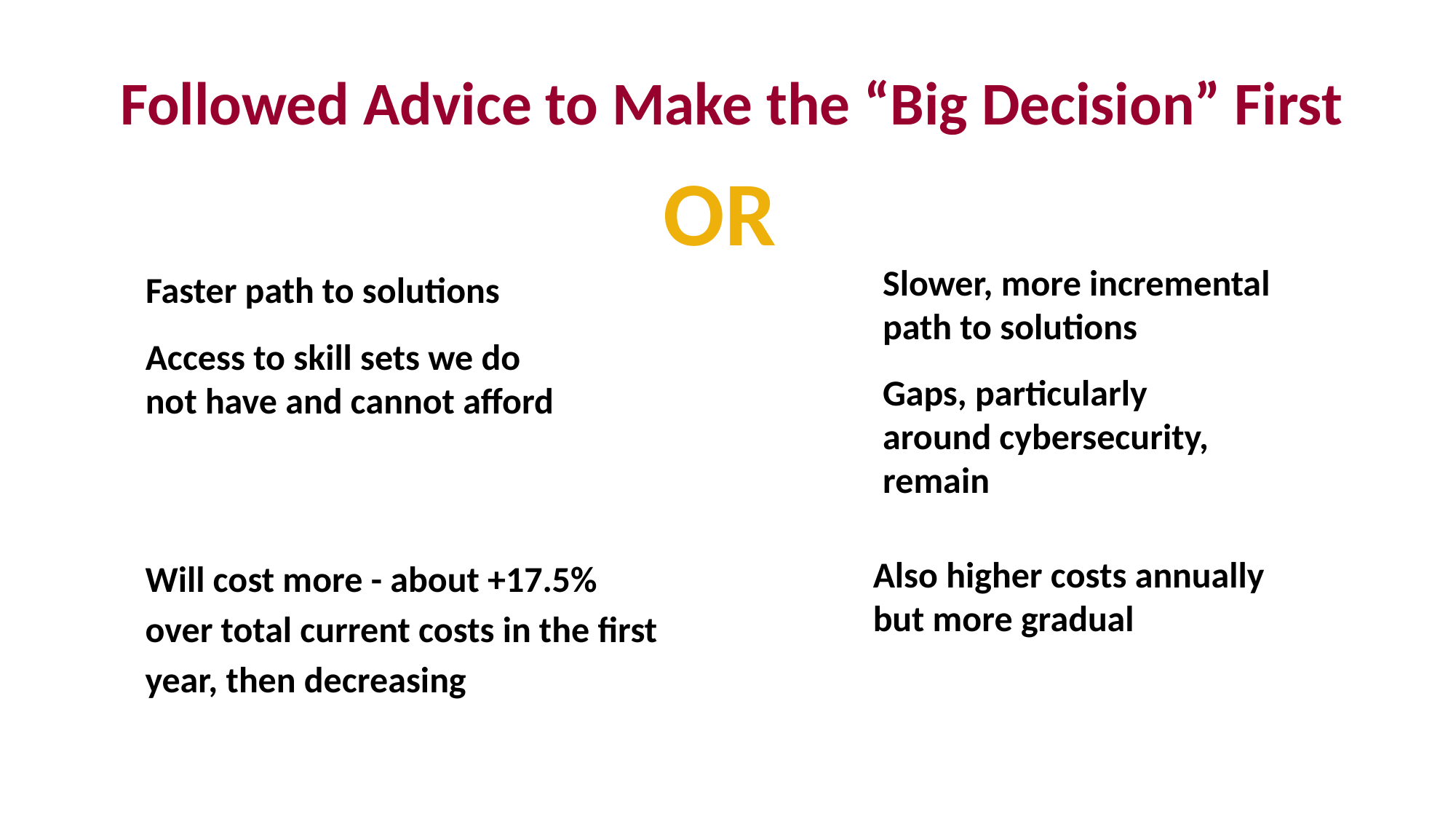

Followed Advice to Make the “Big Decision” First
OR
Manage Internally
Slower, more incremental path to solutions
Gaps, particularly around cybersecurity, remain
Also higher costs annually but more gradual

Managed IT Services

Faster path to solutions
Access to skill sets we do not have and cannot afford

Will cost more - about +17.5% over total current costs in the first year, then decreasing